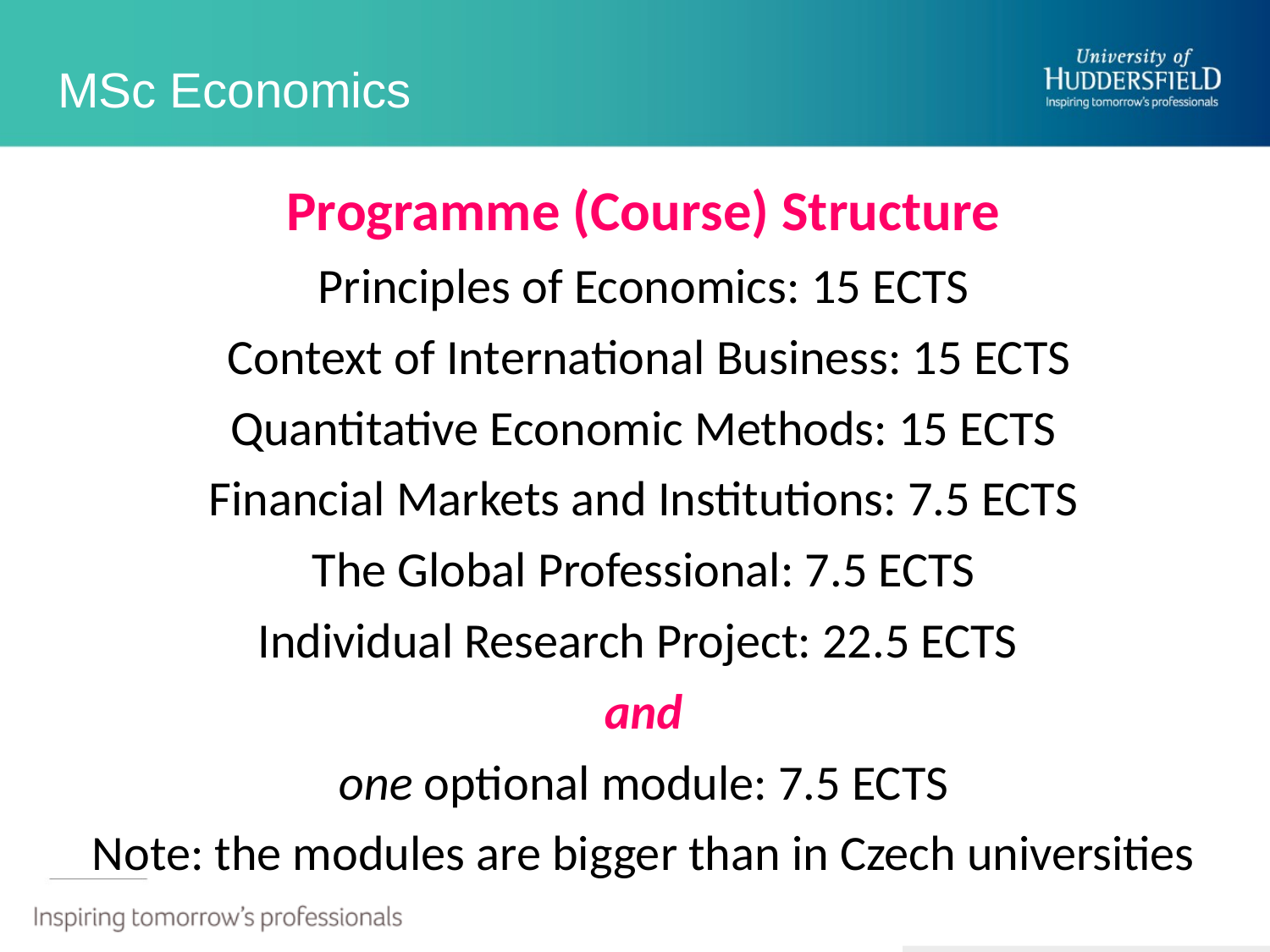

# MSc Economics
Programme (Course) Structure
Principles of Economics: 15 ECTS
 Context of International Business: 15 ECTS
Quantitative Economic Methods: 15 ECTS
Financial Markets and Institutions: 7.5 ECTS
The Global Professional: 7.5 ECTS
Individual Research Project: 22.5 ECTS
and
one optional module: 7.5 ECTS
Note: the modules are bigger than in Czech universities